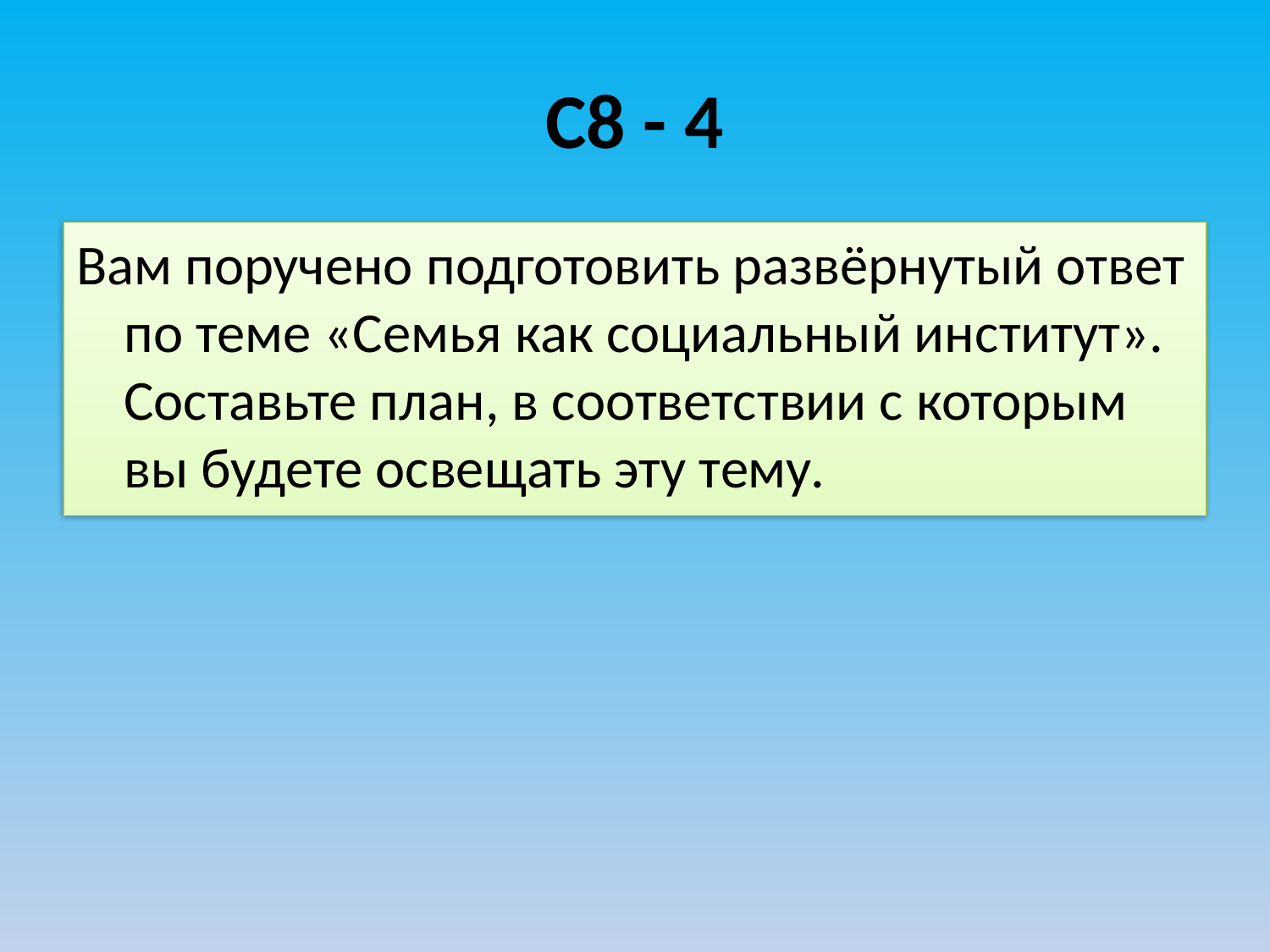

# С8 - 4
Вам поручено подготовить развёрнутый ответ по теме «Семья как социальный институт». Составьте план, в соответствии с которым вы будете освещать эту тему.